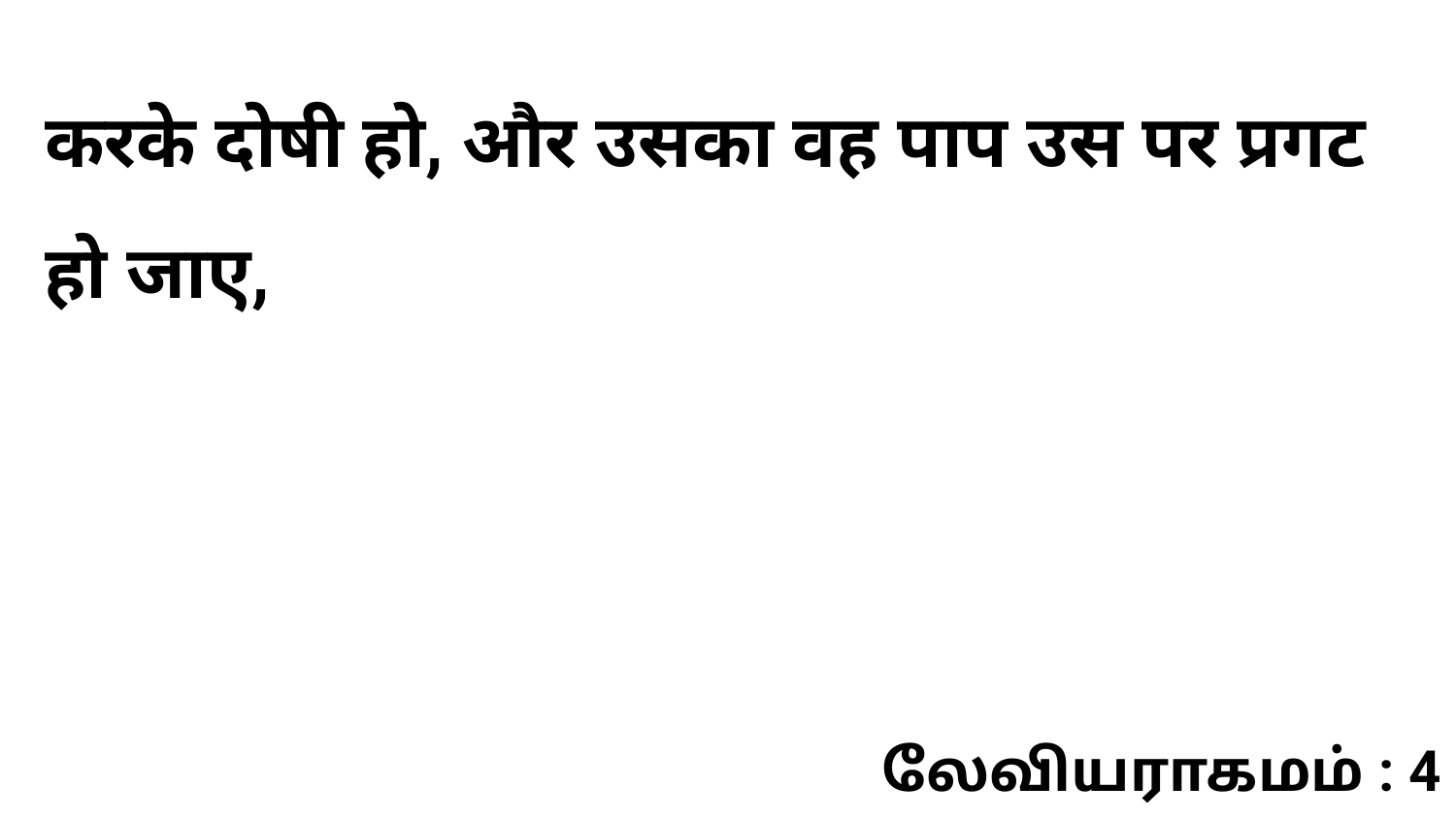

करके दोषी हो, और उसका वह पाप उस पर प्रगट हो जाए,
லேவியராகமம் : 4